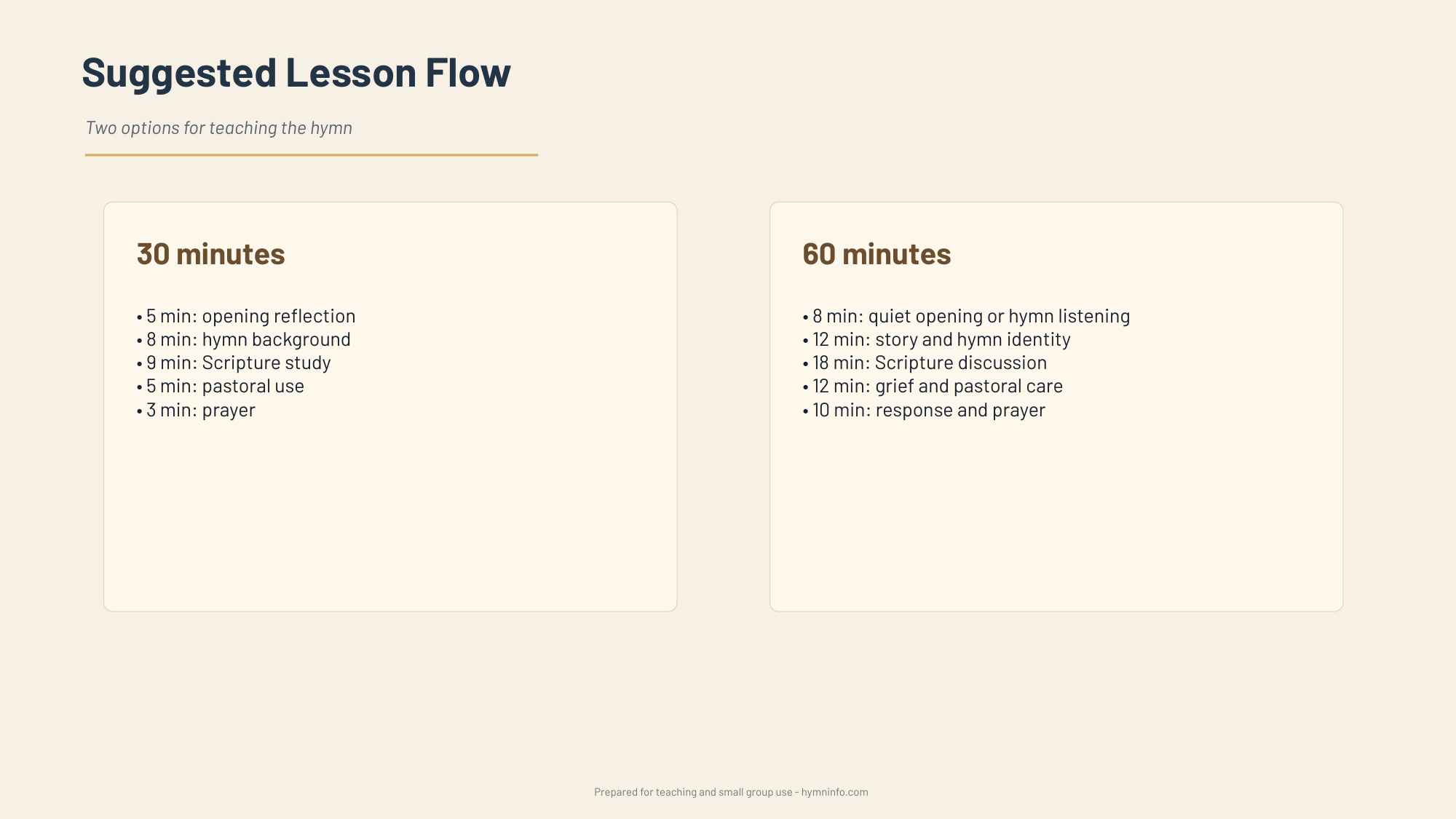

Suggested Lesson Flow
Two options for teaching the hymn

30 minutes
60 minutes
• 5 min: opening reflection
• 8 min: hymn background
• 9 min: Scripture study
• 5 min: pastoral use
• 3 min: prayer

• 8 min: quiet opening or hymn listening
• 12 min: story and hymn identity
• 18 min: Scripture discussion
• 12 min: grief and pastoral care
• 10 min: response and prayer

Prepared for teaching and small group use - hymninfo.com